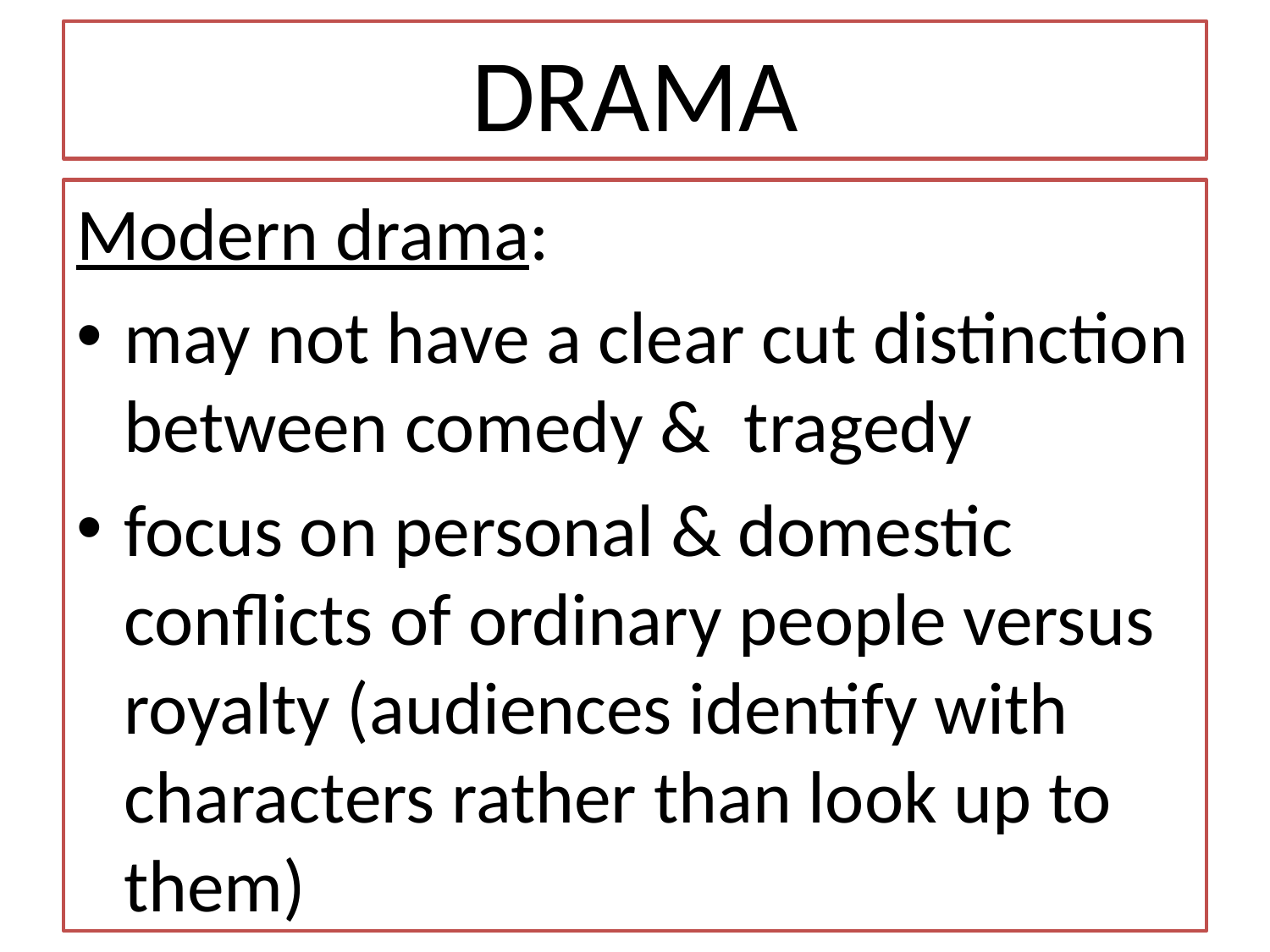

# DRAMA
Modern drama:
may not have a clear cut distinction between comedy &  tragedy
focus on personal & domestic conflicts of ordinary people versus royalty (audiences identify with characters rather than look up to them)